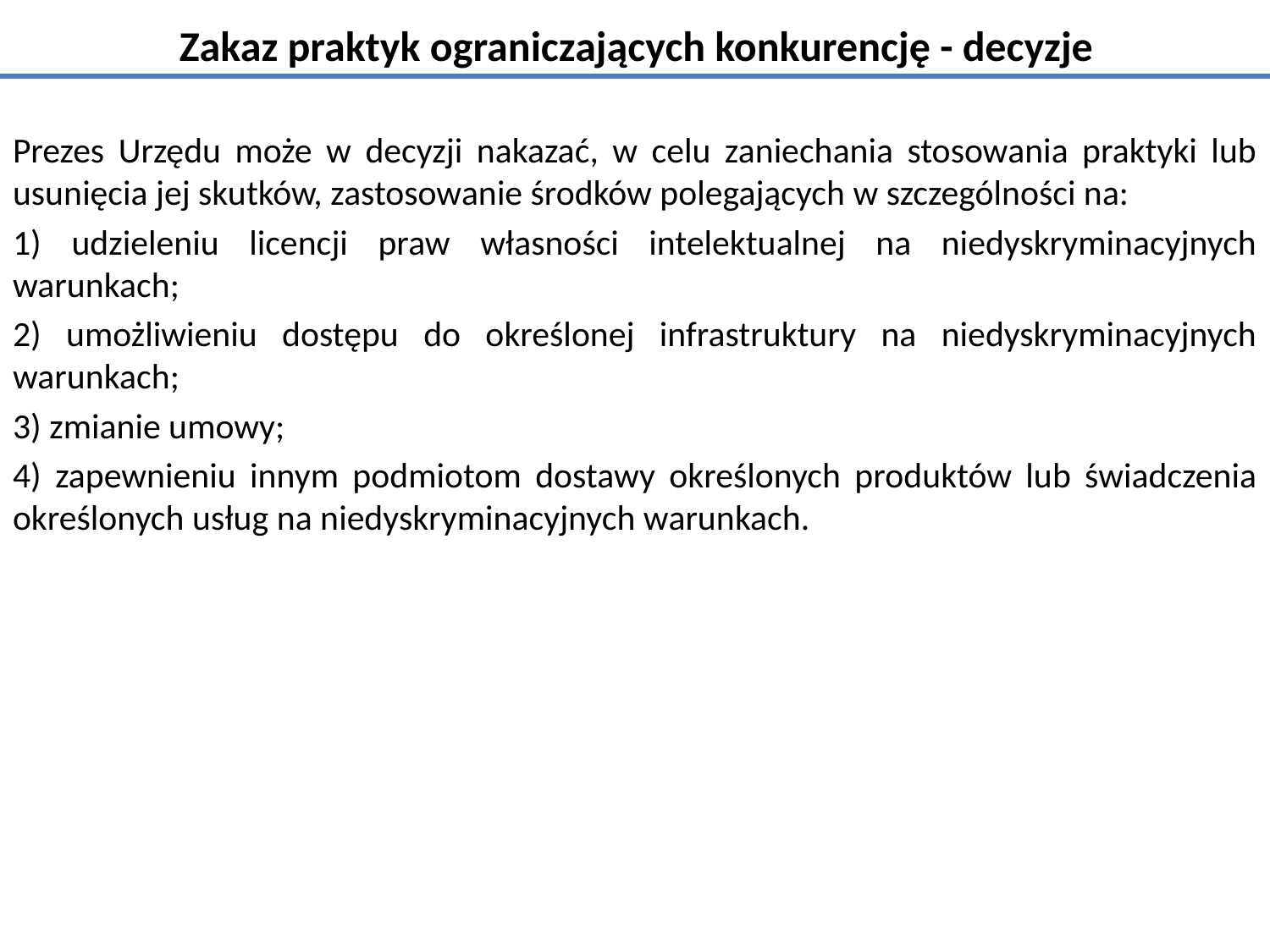

# Zakaz praktyk ograniczających konkurencję - decyzje

Prezes Urzędu może w decyzji nakazać, w celu zaniechania stosowania praktyki lub usunięcia jej skutków, zastosowanie środków polegających w szczególności na:
1) udzieleniu licencji praw własności intelektualnej na niedyskryminacyjnych warunkach;
2) umożliwieniu dostępu do określonej infrastruktury na niedyskryminacyjnych warunkach;
3) zmianie umowy;
4) zapewnieniu innym podmiotom dostawy określonych produktów lub świadczenia określonych usług na niedyskryminacyjnych warunkach.